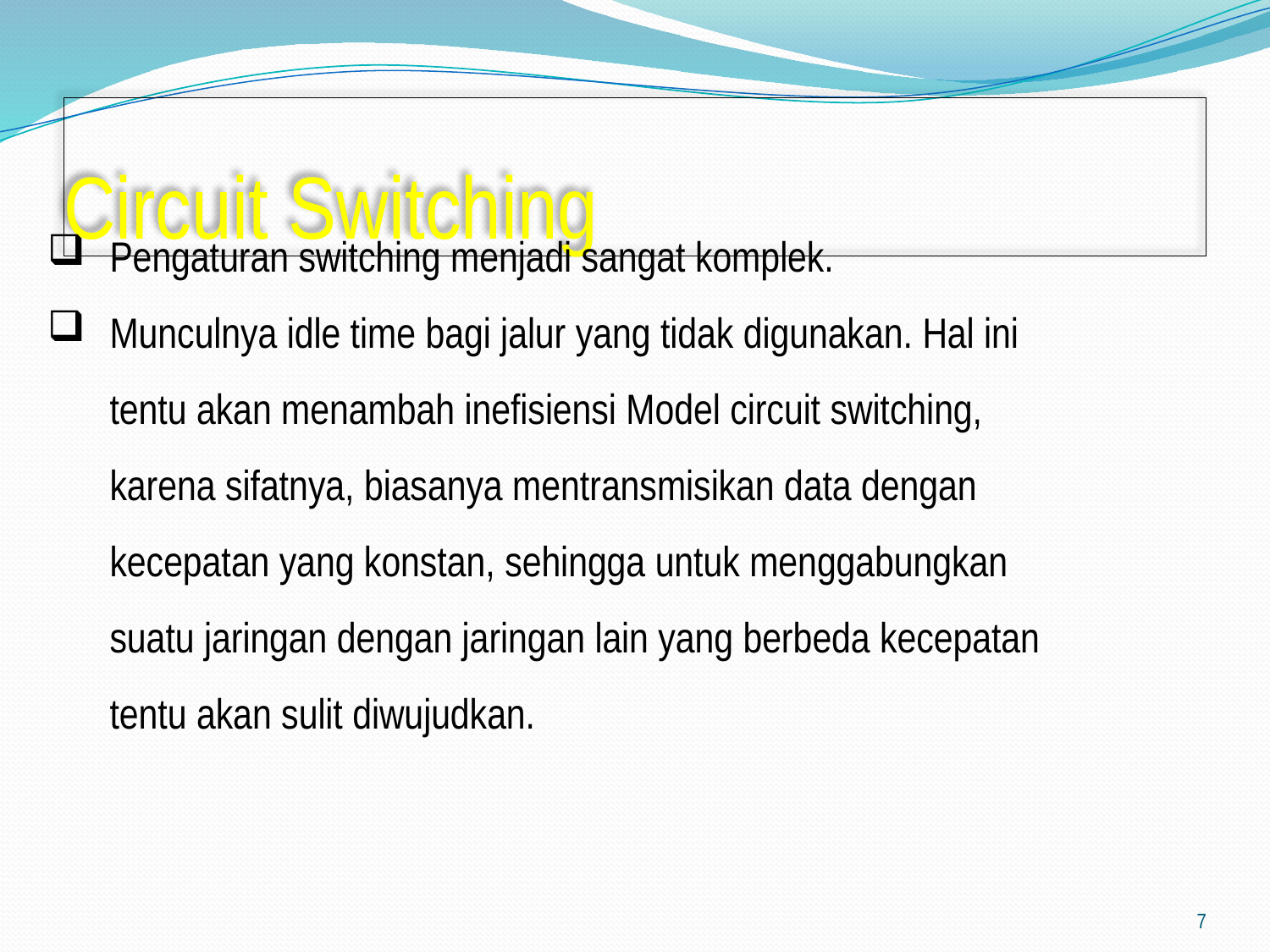

# Circuit Switching
Pengaturan switching menjadi sangat komplek.
Munculnya idle time bagi jalur yang tidak digunakan. Hal ini tentu akan menambah inefisiensi Model circuit switching, karena sifatnya, biasanya mentransmisikan data dengan kecepatan yang konstan, sehingga untuk menggabungkan suatu jaringan dengan jaringan lain yang berbeda kecepatan tentu akan sulit diwujudkan.

7